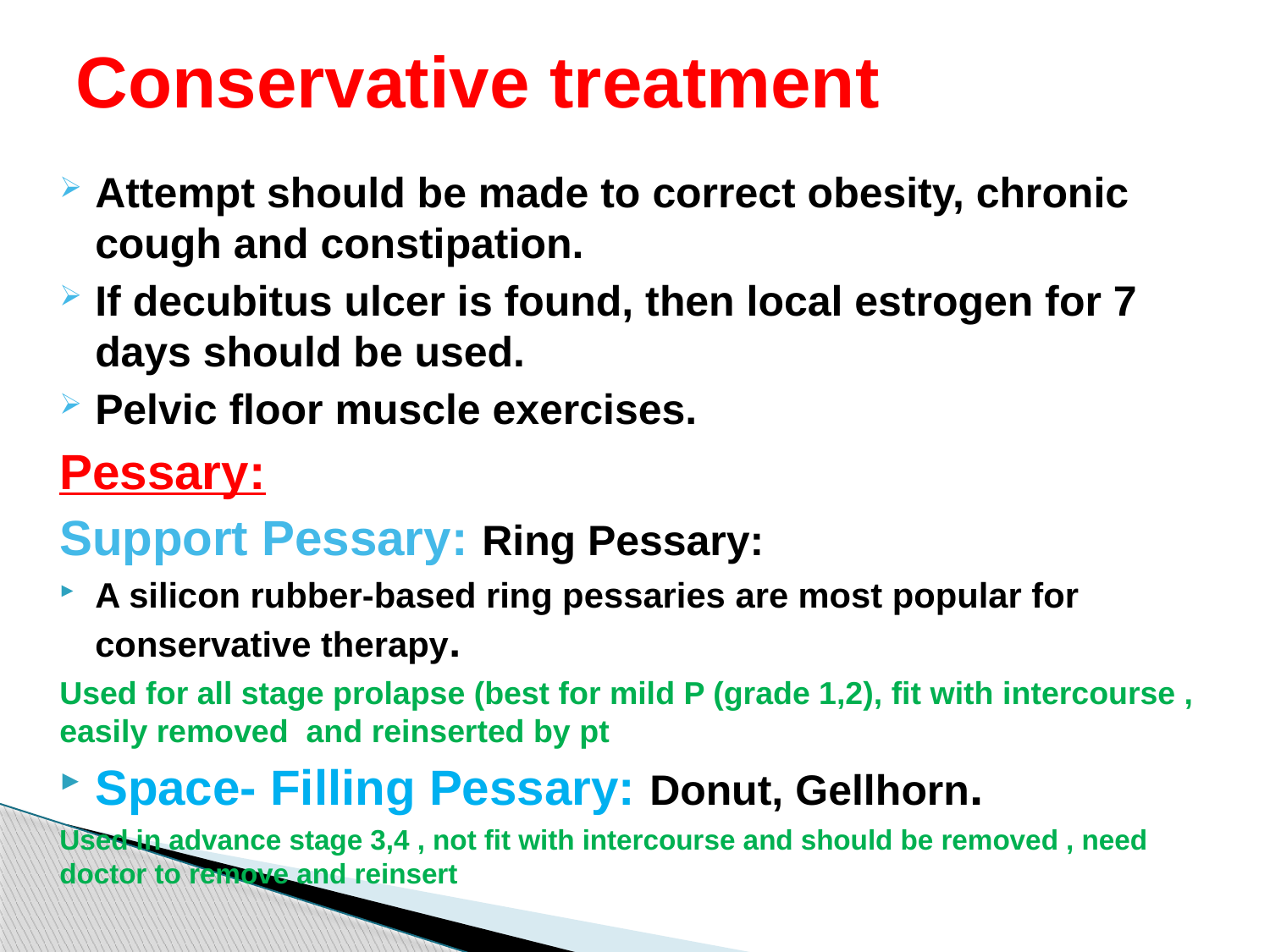

# Conservative treatment
Attempt should be made to correct obesity, chronic cough and constipation.
If decubitus ulcer is found, then local estrogen for 7 days should be used.
Pelvic floor muscle exercises.
Pessary:
Support Pessary: Ring Pessary:
A silicon rubber-based ring pessaries are most popular for conservative therapy.
Used for all stage prolapse (best for mild P (grade 1,2), fit with intercourse , easily removed  and reinserted by pt
Space- Filling Pessary: Donut, Gellhorn.
Used in advance stage 3,4 , not fit with intercourse and should be removed , need doctor to remove and reinsert